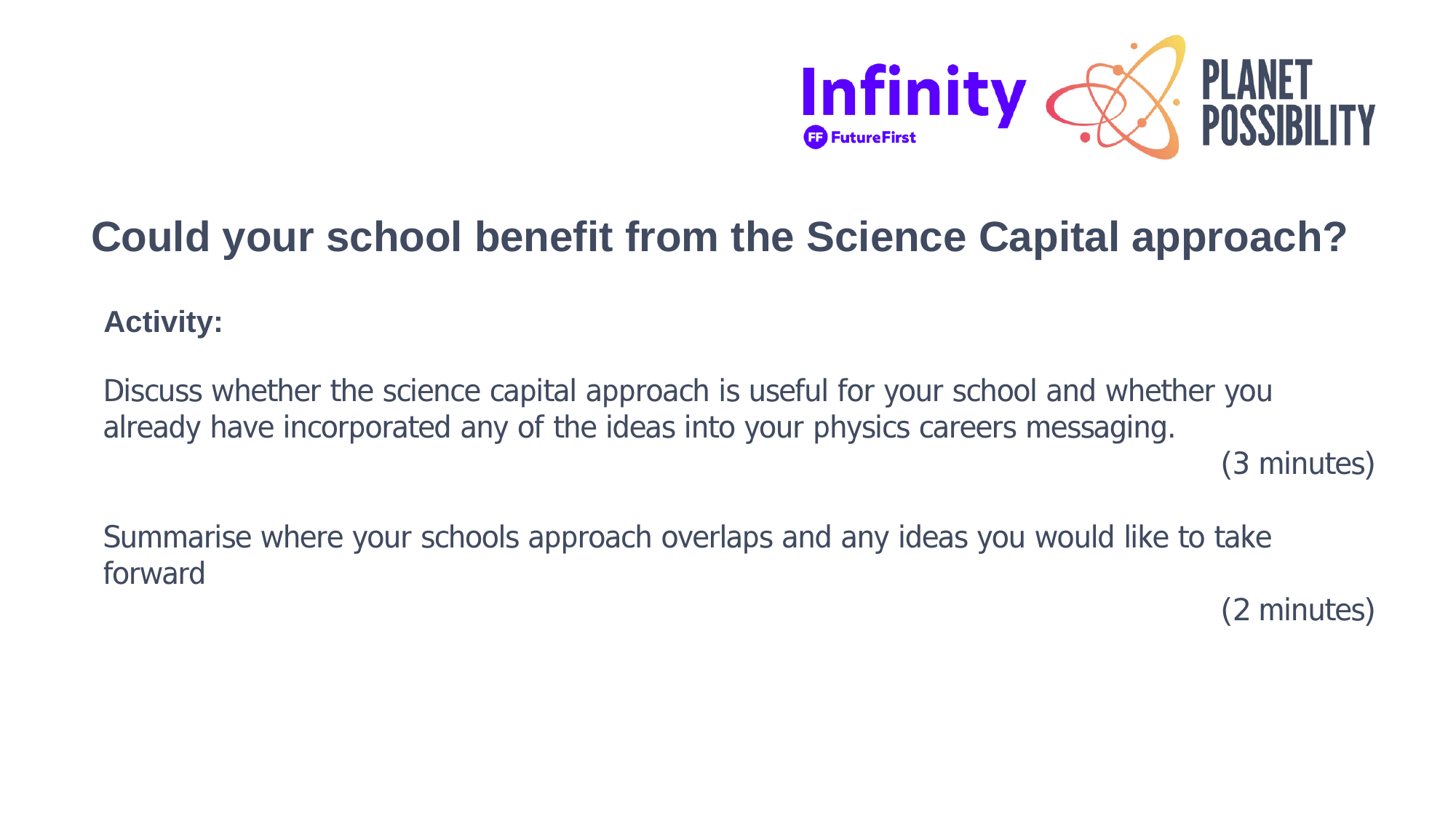

Could your school benefit from the Science Capital approach?
Activity:

Discuss whether the science capital approach is useful for your school and whether you already have incorporated any of the ideas into your physics careers messaging.
(3 minutes)

Summarise where your schools approach overlaps and any ideas you would like to take forward
(2 minutes)